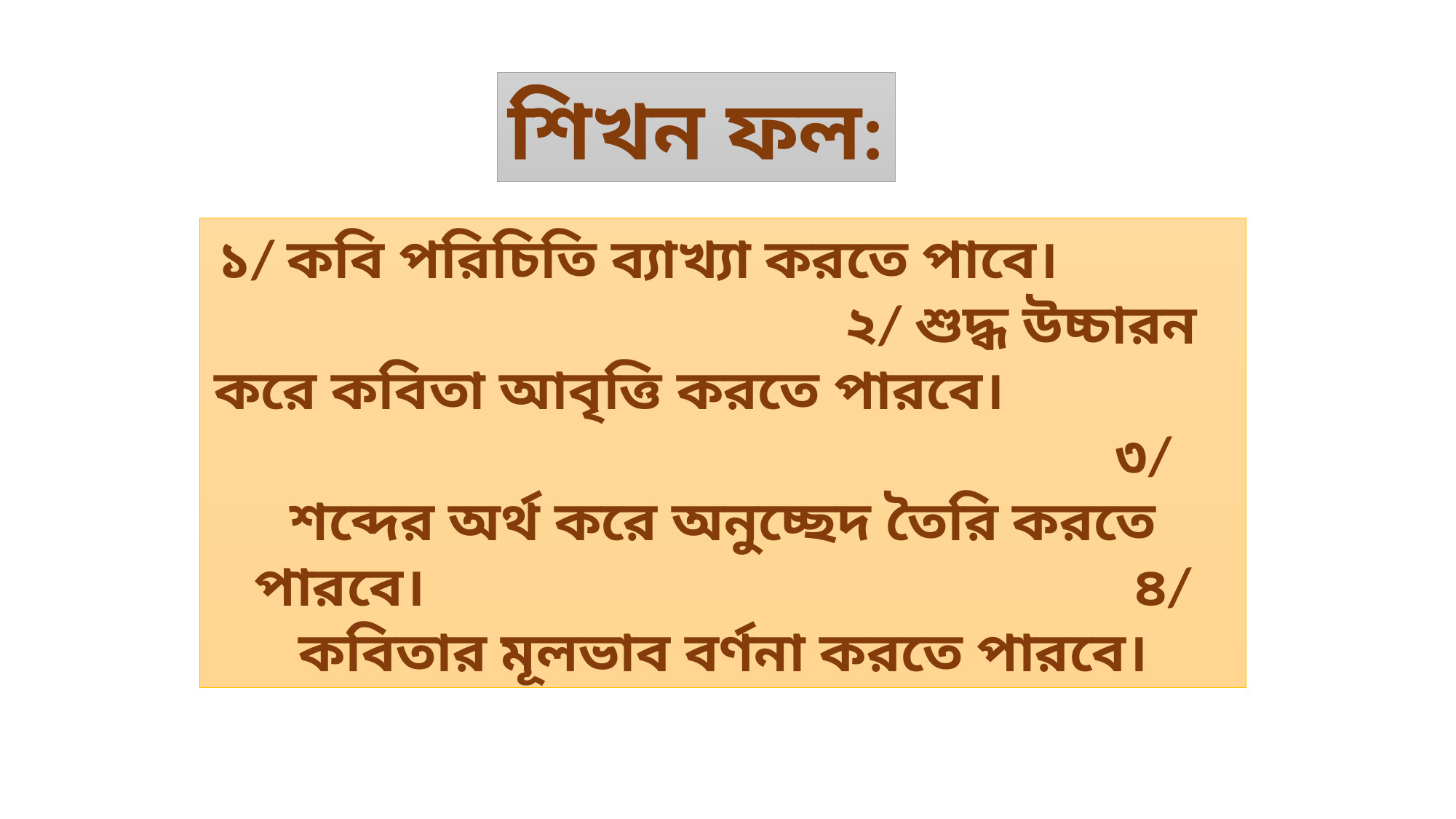

শিখন ফল:
১/ কবি পরিচিতি ব্যাখ্যা করতে পাবে।                                                       ২/ শুদ্ধ উচ্চারন করে কবিতা আবৃত্তি করতে পারবে।                                                                              ৩/   শব্দের অর্থ করে অনুচ্ছেদ তৈরি করতে পারবে।                                                  ৪/ কবিতার মূলভাব বর্ণনা করতে পারবে।